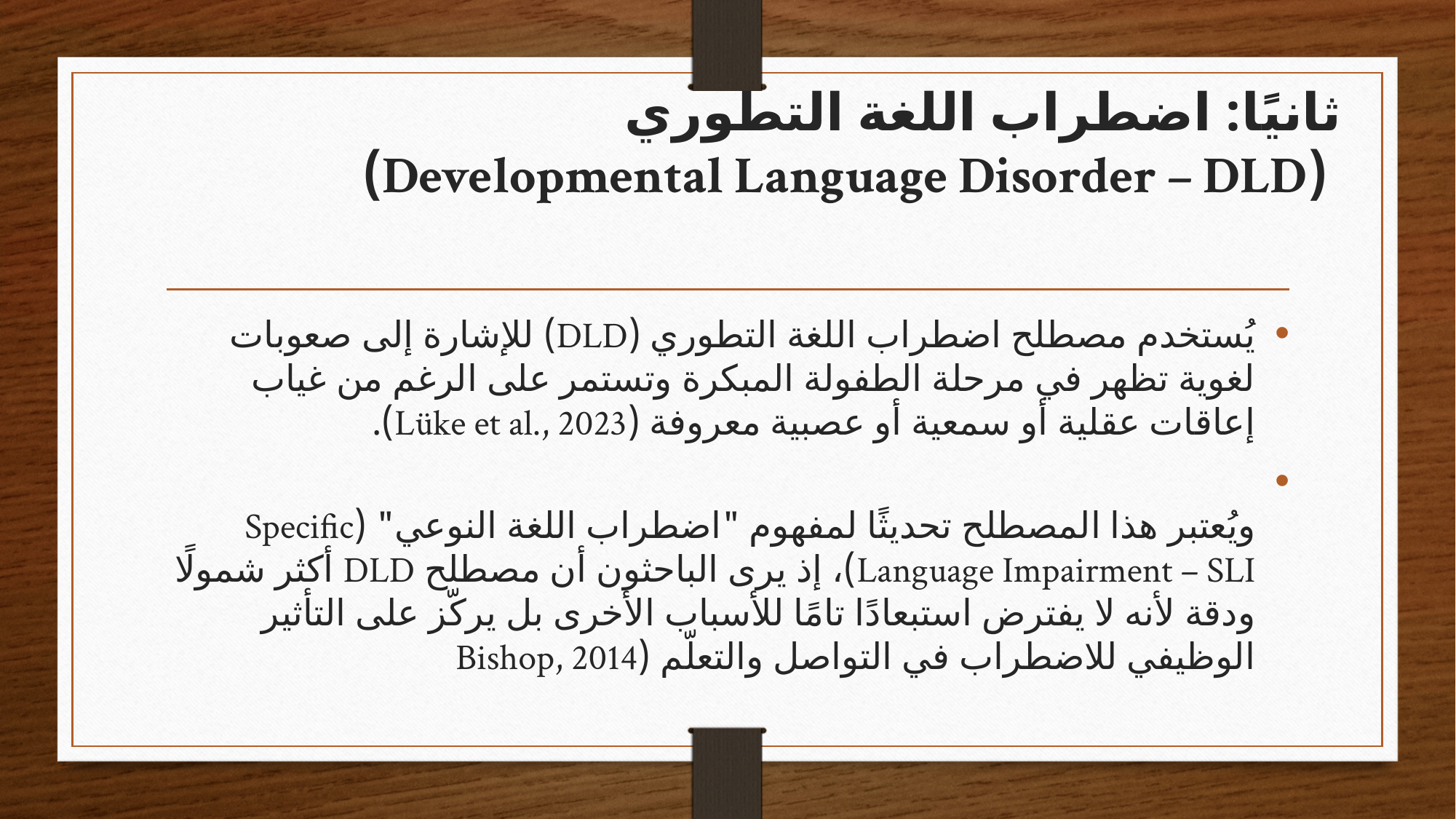

# ثانيًا: اضطراب اللغة التطوري (Developmental Language Disorder – DLD)
يُستخدم مصطلح اضطراب اللغة التطوري (DLD) للإشارة إلى صعوبات لغوية تظهر في مرحلة الطفولة المبكرة وتستمر على الرغم من غياب إعاقات عقلية أو سمعية أو عصبية معروفة (Lüke et al., 2023).
ويُعتبر هذا المصطلح تحديثًا لمفهوم "اضطراب اللغة النوعي" (Specific Language Impairment – SLI)، إذ يرى الباحثون أن مصطلح DLD أكثر شمولًا ودقة لأنه لا يفترض استبعادًا تامًا للأسباب الأخرى بل يركّز على التأثير الوظيفي للاضطراب في التواصل والتعلّم (Bishop, 2014